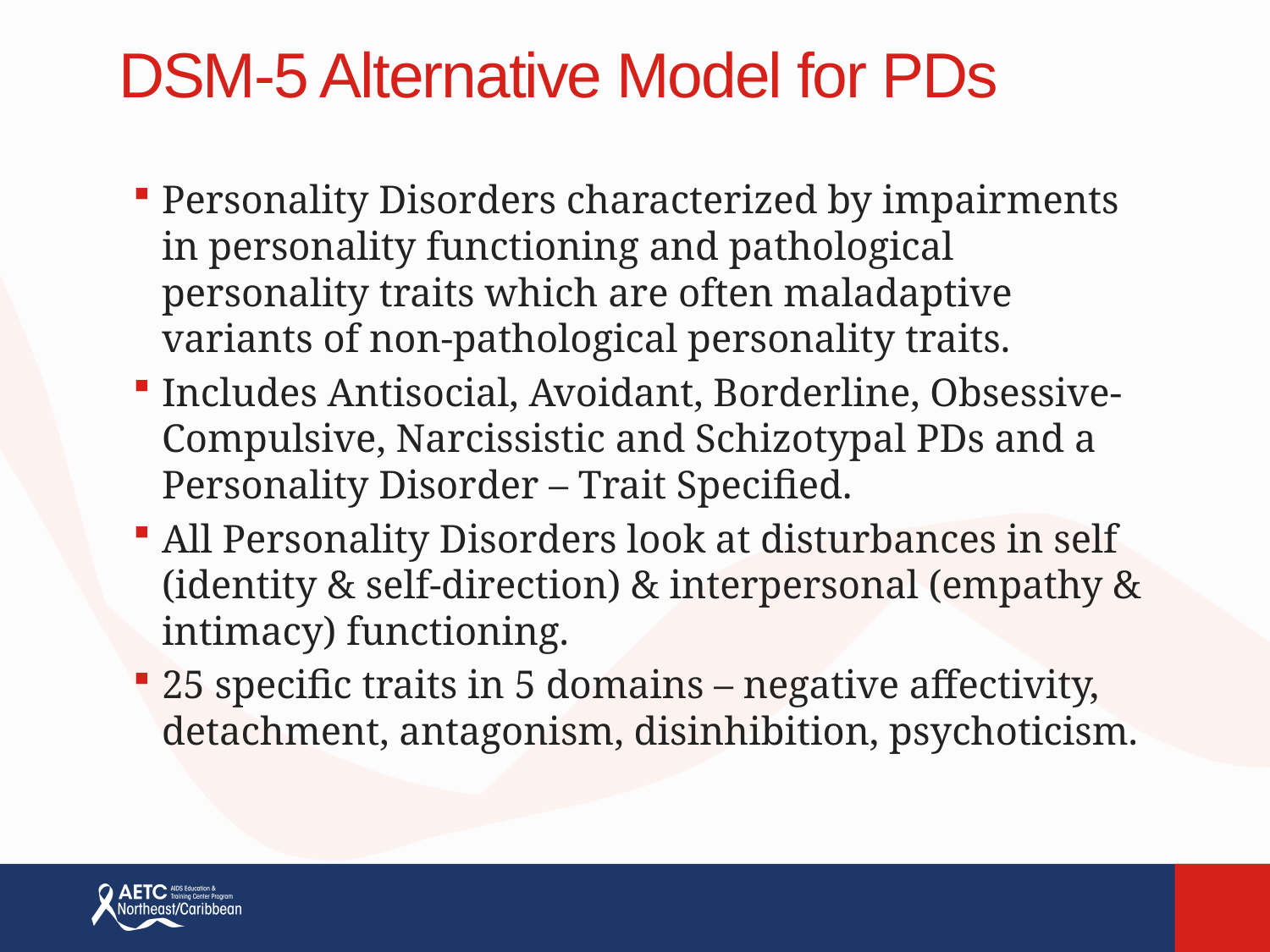

# DSM-5 Alternative Model for PDs
Personality Disorders characterized by impairments in personality functioning and pathological personality traits which are often maladaptive variants of non-pathological personality traits.
Includes Antisocial, Avoidant, Borderline, Obsessive-Compulsive, Narcissistic and Schizotypal PDs and a Personality Disorder – Trait Specified.
All Personality Disorders look at disturbances in self (identity & self-direction) & interpersonal (empathy & intimacy) functioning.
25 specific traits in 5 domains – negative affectivity, detachment, antagonism, disinhibition, psychoticism.